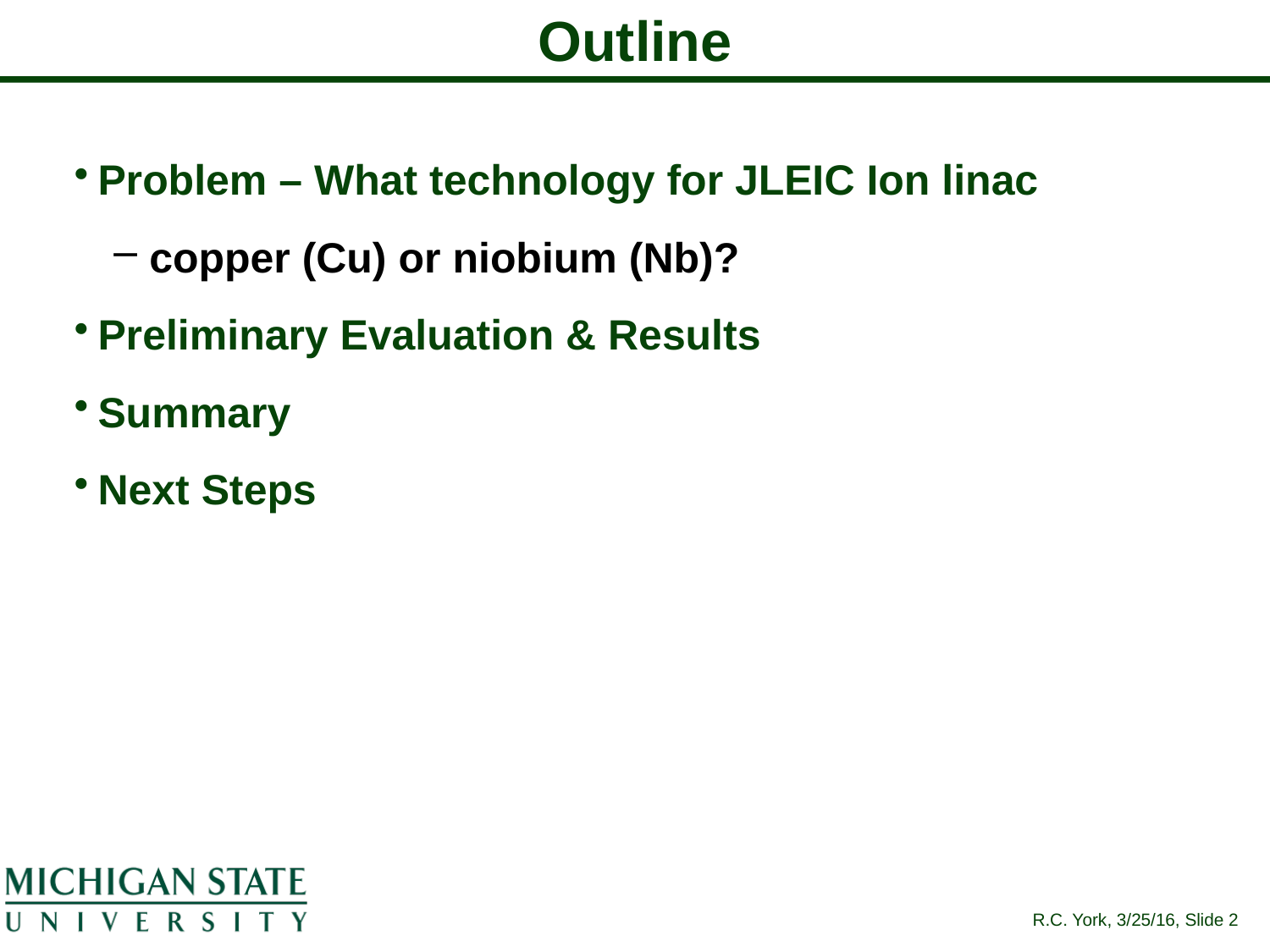

# Outline
Problem – What technology for JLEIC Ion linac
 copper (Cu) or niobium (Nb)?
Preliminary Evaluation & Results
Summary
Next Steps